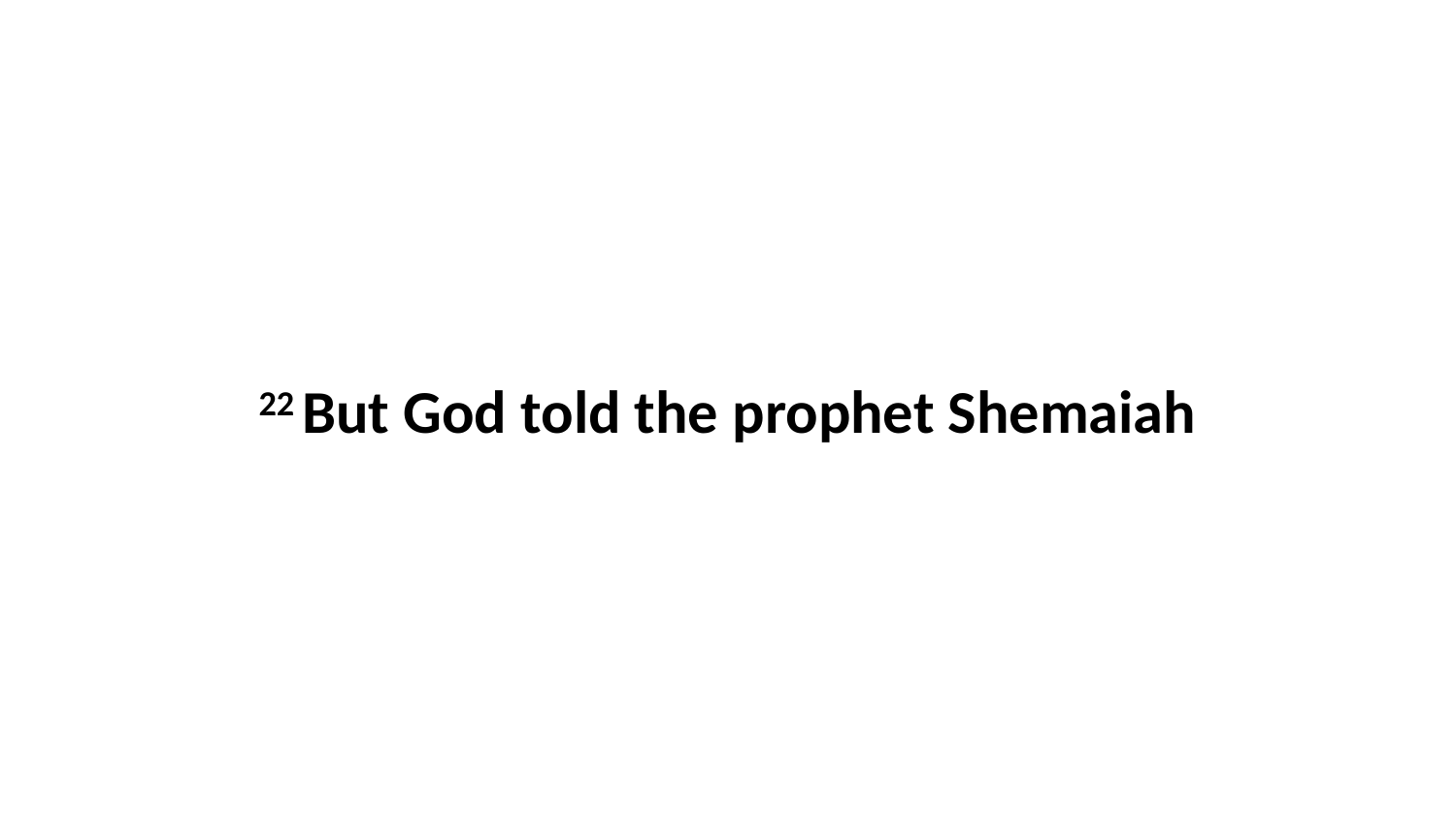

22 But God told the prophet Shemaiah